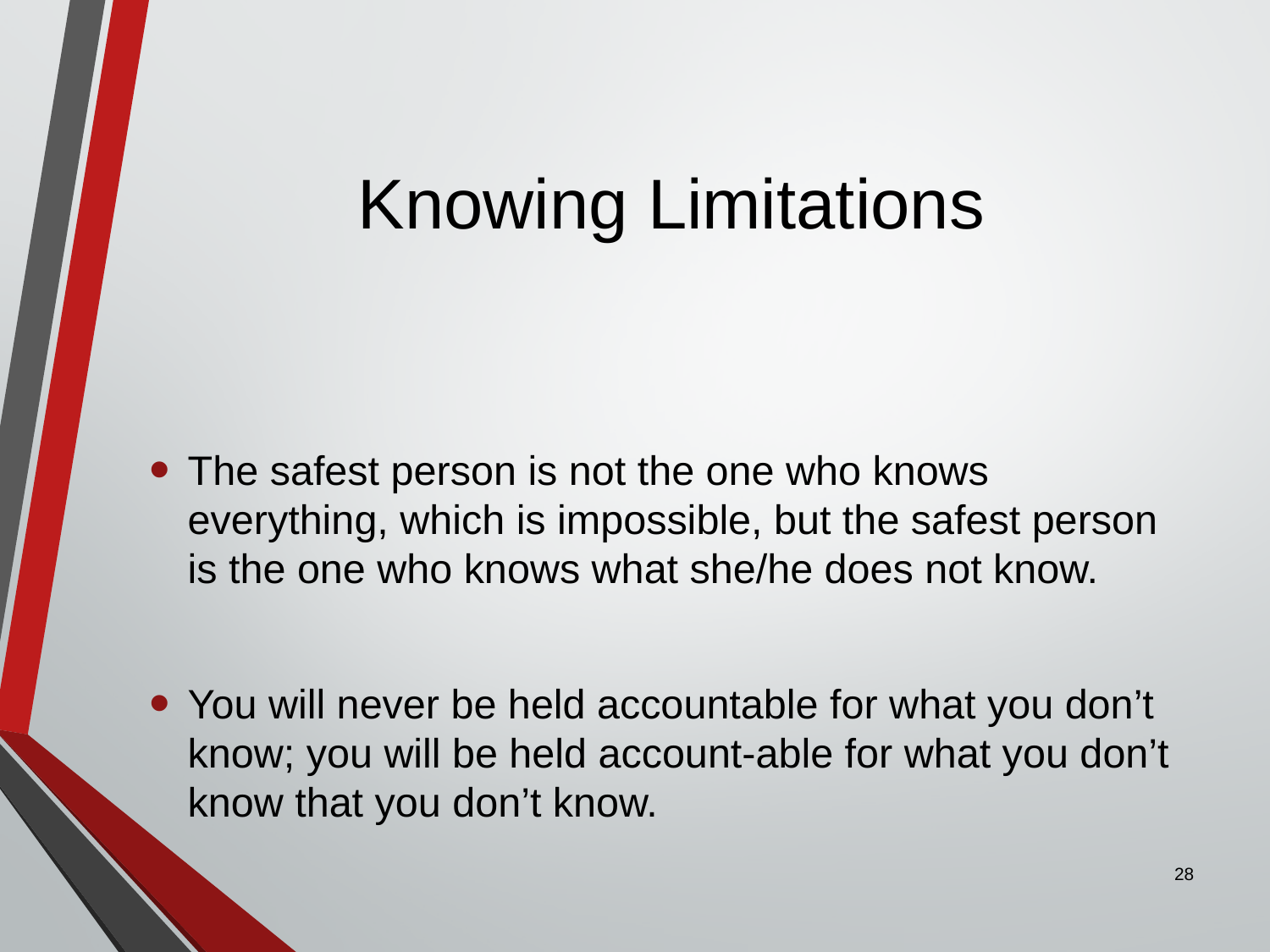

# Knowing Limitations

The safest person is not the one who knows everything, which is impossible, but the safest person is the one who knows what she/he does not know.

You will never be held accountable for what you don’t know; you will be held account-able for what you don’t know that you don’t know.

28